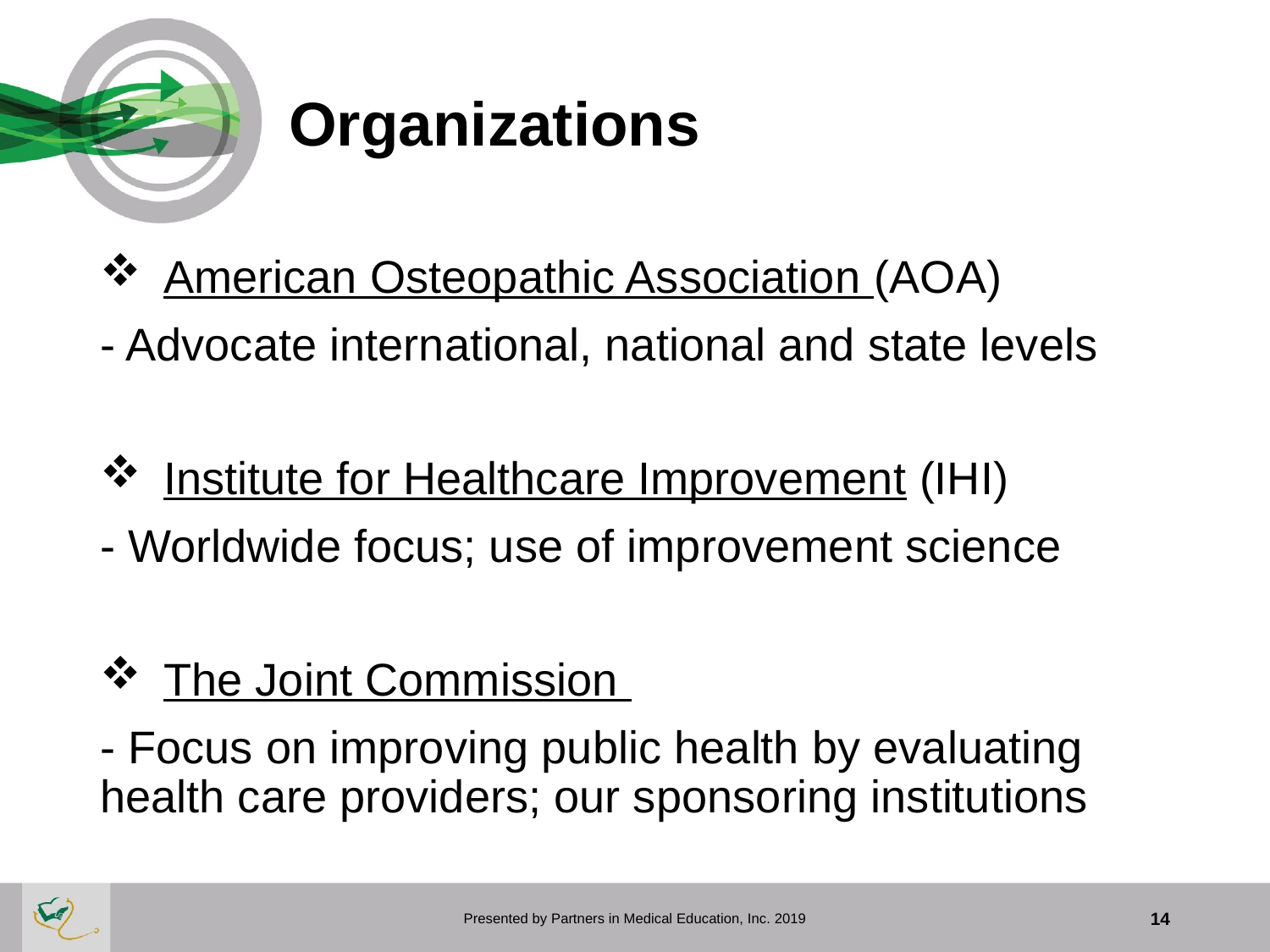

# Organizations
American Osteopathic Association (AOA)
- Advocate international, national and state levels

Institute for Healthcare Improvement (IHI)
- Worldwide focus; use of improvement science

The Joint Commission
- Focus on improving public health by evaluating health care providers; our sponsoring institutions

Presented by Partners in Medical Education, Inc. 2019
14